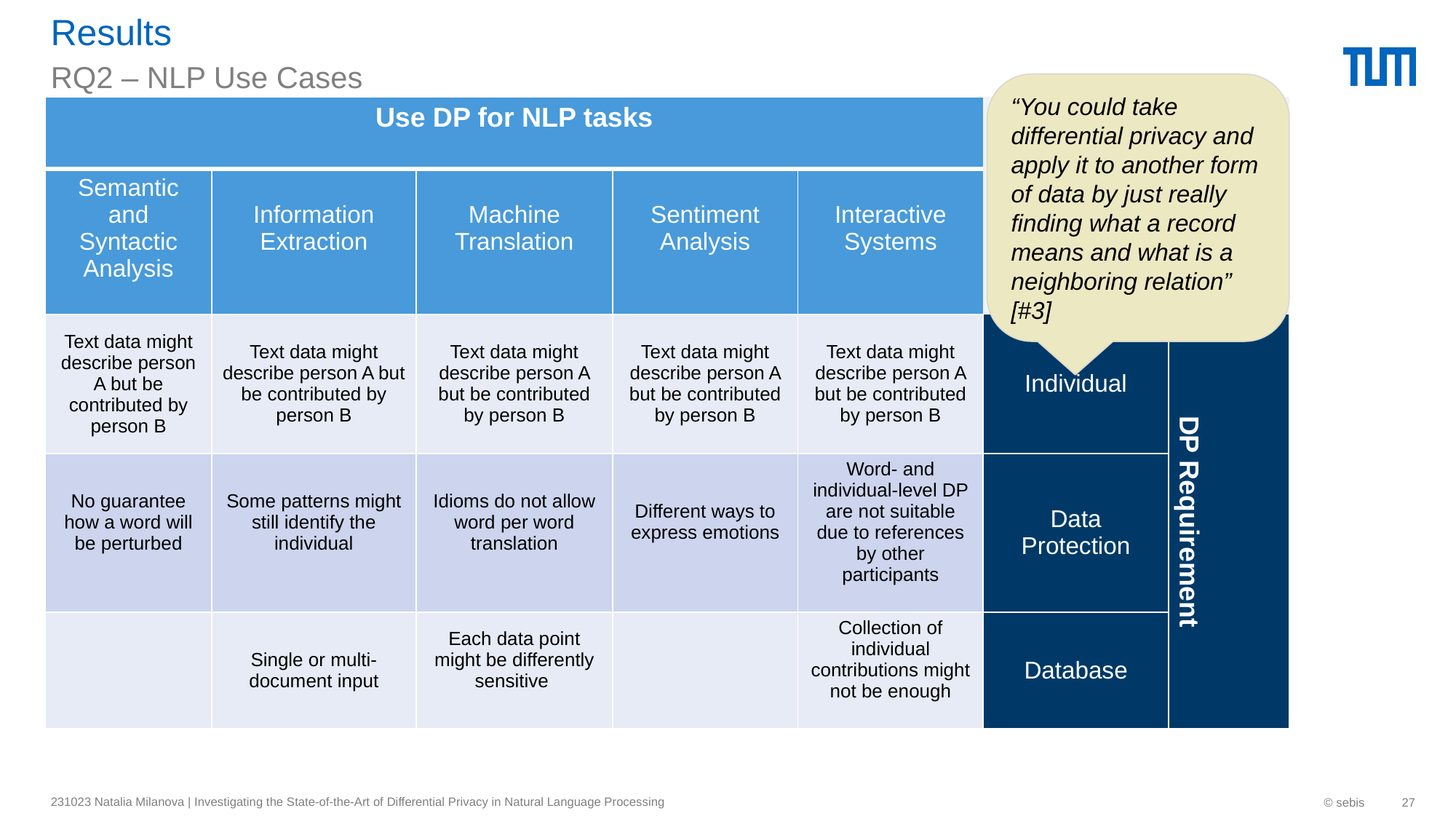

# Results
RQ2 – NLP Use Cases
“You could take differential privacy and apply it to another form of data by just really finding what a record means and what is a neighboring relation” [#3]
| Use DP for NLP tasks |  |  |  |  |  |  |
| --- | --- | --- | --- | --- | --- | --- |
| Semantic and Syntactic Analysis | Information Extraction | Machine Translation | Sentiment Analysis | Interactive Systems |  |  |
| Text data might describe person A but be contributed by person B | Text data might describe person A but be contributed by person B | Text data might describe person A but be contributed by person B | Text data might describe person A but be contributed by person B | Text data might describe person A but be contributed by person B | Individual | DP Requirement |
| No guarantee how a word will be perturbed | Some patterns might still identify the individual | Idioms do not allow word per word translation | Different ways to express emotions | Word- and individual-level DP are not suitable due to references by other participants | Data Protection |  |
|  | Single or multi- document input | Each data point might be differently sensitive |  | Collection of individual contributions might not be enough | Database |  |
231023 Natalia Milanova | Investigating the State-of-the-Art of Differential Privacy in Natural Language Processing
© sebis
27